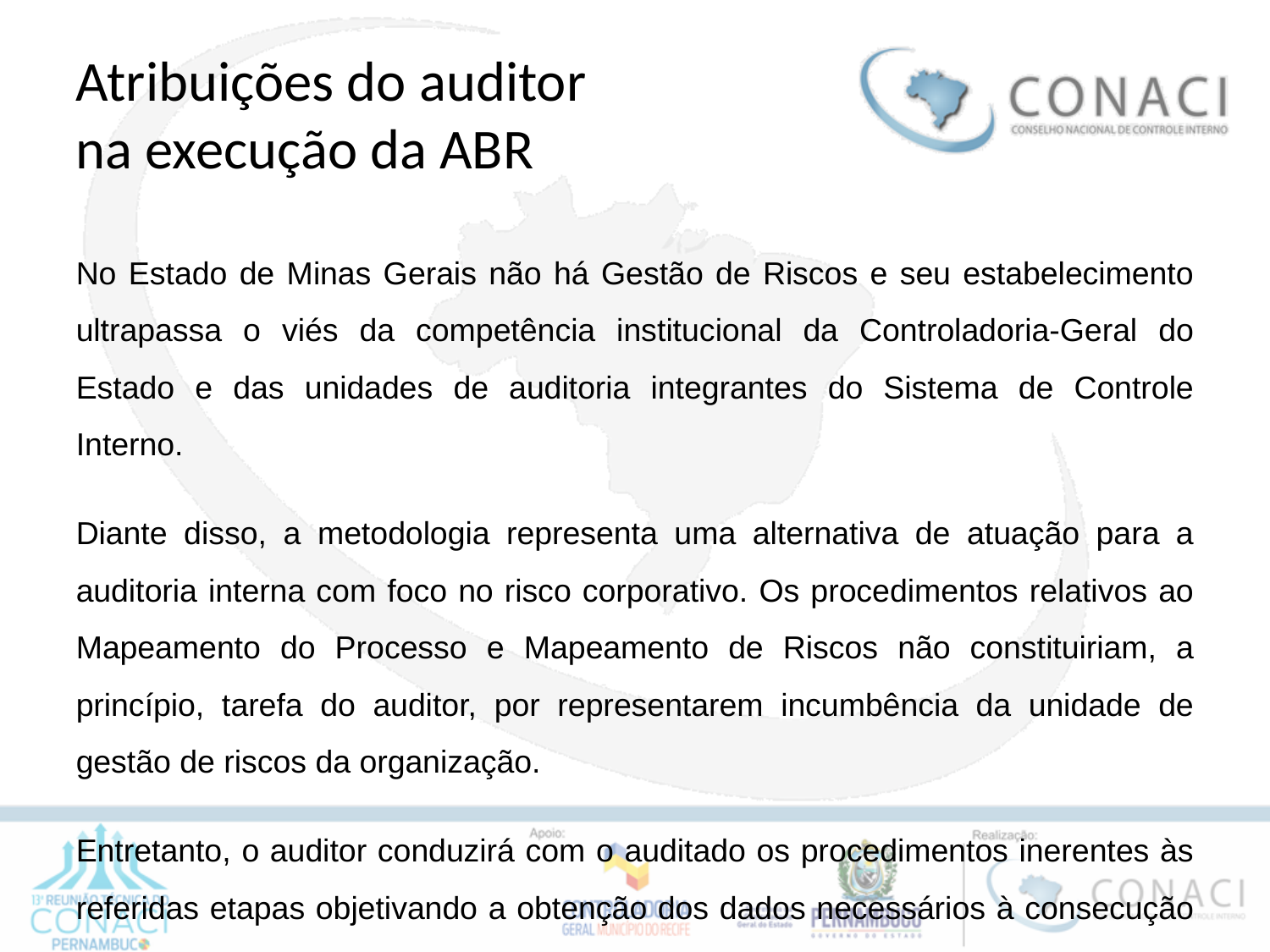

Atribuições do auditor
na execução da ABR
No Estado de Minas Gerais não há Gestão de Riscos e seu estabelecimento ultrapassa o viés da competência institucional da Controladoria-Geral do Estado e das unidades de auditoria integrantes do Sistema de Controle Interno.
Diante disso, a metodologia representa uma alternativa de atuação para a auditoria interna com foco no risco corporativo. Os procedimentos relativos ao Mapeamento do Processo e Mapeamento de Riscos não constituiriam, a princípio, tarefa do auditor, por representarem incumbência da unidade de gestão de riscos da organização.
Entretanto, o auditor conduzirá com o auditado os procedimentos inerentes às referidas etapas objetivando a obtenção dos dados necessários à consecução do trabalho, registrando-os em documentos próprios previstos na metodologia e arquivando-os como papéis de trabalho.